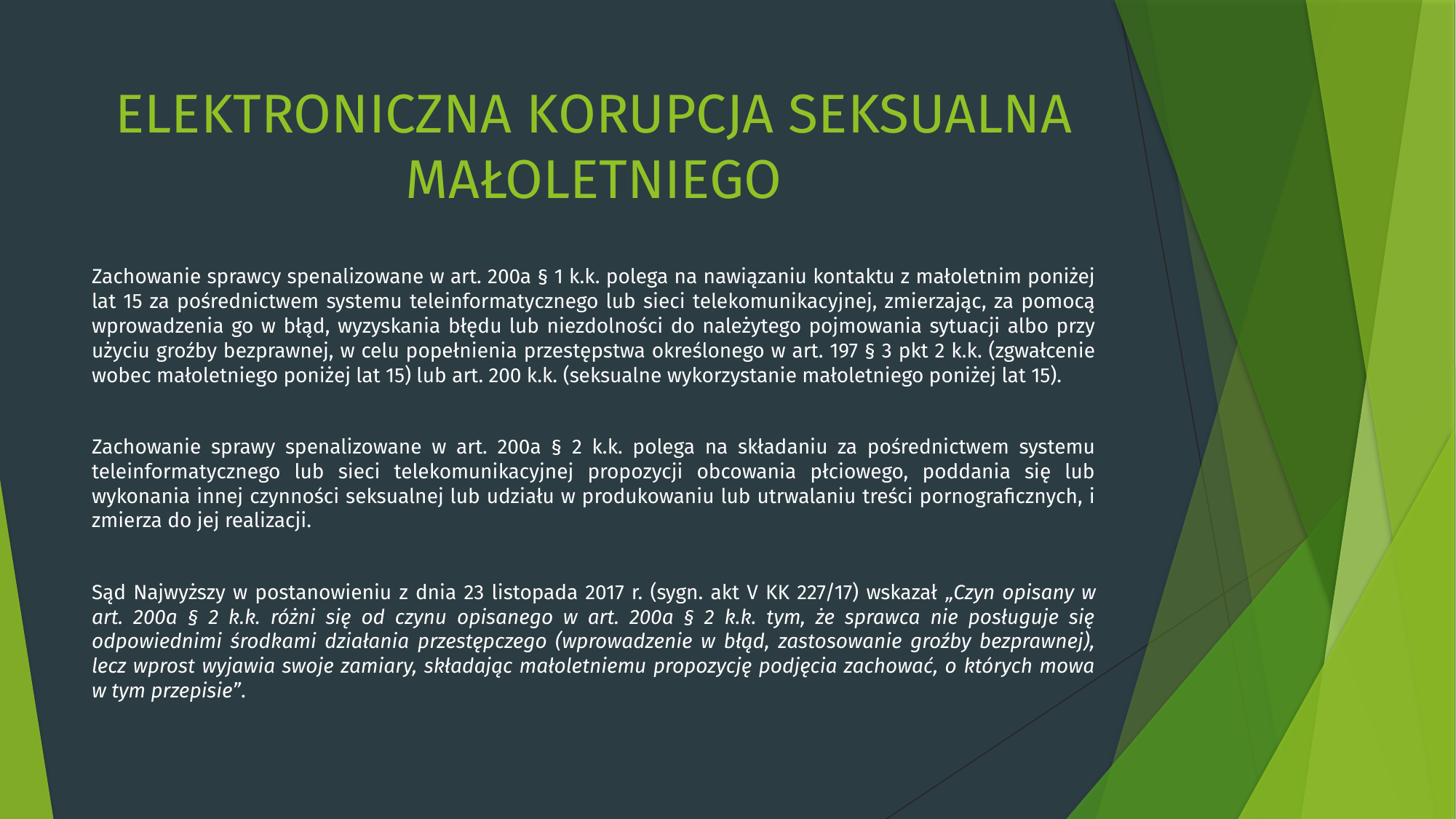

# ELEKTRONICZNA KORUPCJA SEKSUALNA MAŁOLETNIEGO
Zachowanie sprawcy spenalizowane w art. 200a § 1 k.k. polega na nawiązaniu kontaktu z małoletnim poniżej lat 15 za pośrednictwem systemu teleinformatycznego lub sieci telekomunikacyjnej, zmierzając, za pomocą wprowadzenia go w błąd, wyzyskania błędu lub niezdolności do należytego pojmowania sytuacji albo przy użyciu groźby bezprawnej, w celu popełnienia przestępstwa określonego w art. 197 § 3 pkt 2 k.k. (zgwałcenie wobec małoletniego poniżej lat 15) lub art. 200 k.k. (seksualne wykorzystanie małoletniego poniżej lat 15).

Zachowanie sprawy spenalizowane w art. 200a § 2 k.k. polega na składaniu za pośrednictwem systemu teleinformatycznego lub sieci telekomunikacyjnej propozycji obcowania płciowego, poddania się lub wykonania innej czynności seksualnej lub udziału w produkowaniu lub utrwalaniu treści pornograficznych, i zmierza do jej realizacji.

Sąd Najwyższy w postanowieniu z dnia 23 listopada 2017 r. (sygn. akt V KK 227/17) wskazał „Czyn opisany w art. 200a § 2 k.k. różni się od czynu opisanego w art. 200a § 2 k.k. tym, że sprawca nie posługuje się odpowiednimi środkami działania przestępczego (wprowadzenie w błąd, zastosowanie groźby bezprawnej), lecz wprost wyjawia swoje zamiary, składając małoletniemu propozycję podjęcia zachować, o których mowa w tym przepisie”.